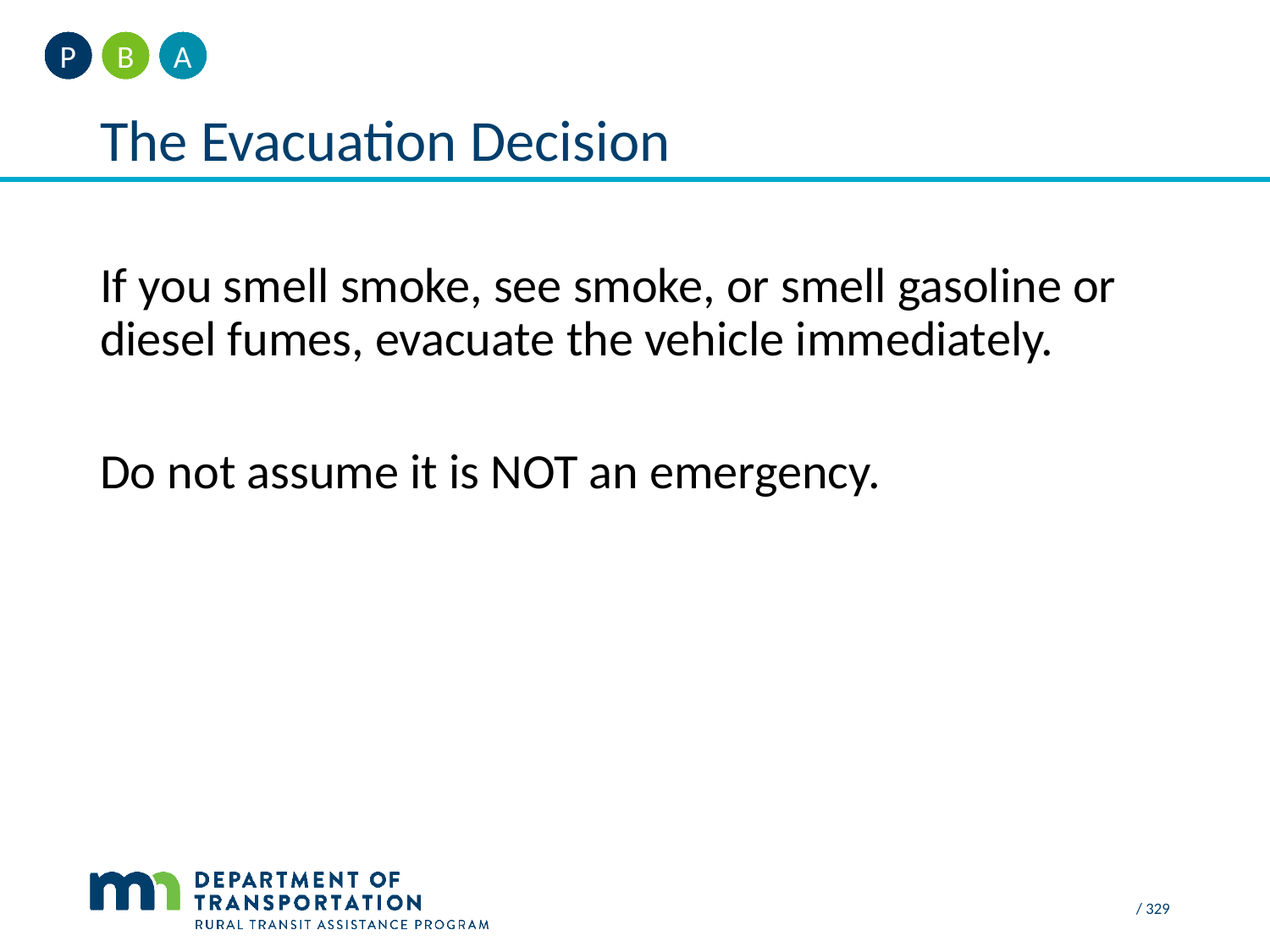

A
B
P

# The Evacuation Decision
If you smell smoke, see smoke, or smell gasoline or diesel fumes, evacuate the vehicle immediately.

Do not assume it is NOT an emergency.

 / 329